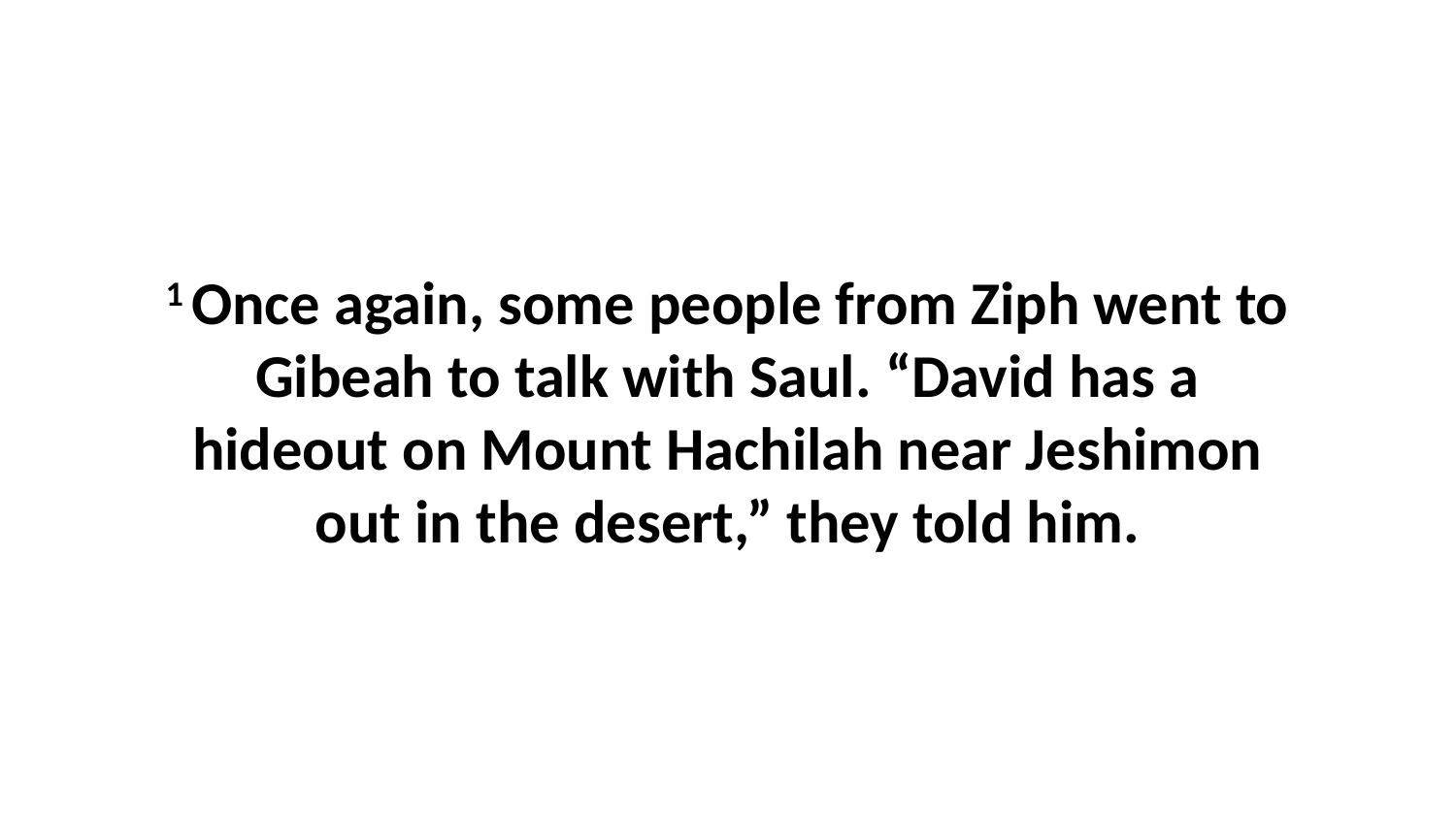

1 Once again, some people from Ziph went to Gibeah to talk with Saul. “David has a hideout on Mount Hachilah near Jeshimon out in the desert,” they told him.